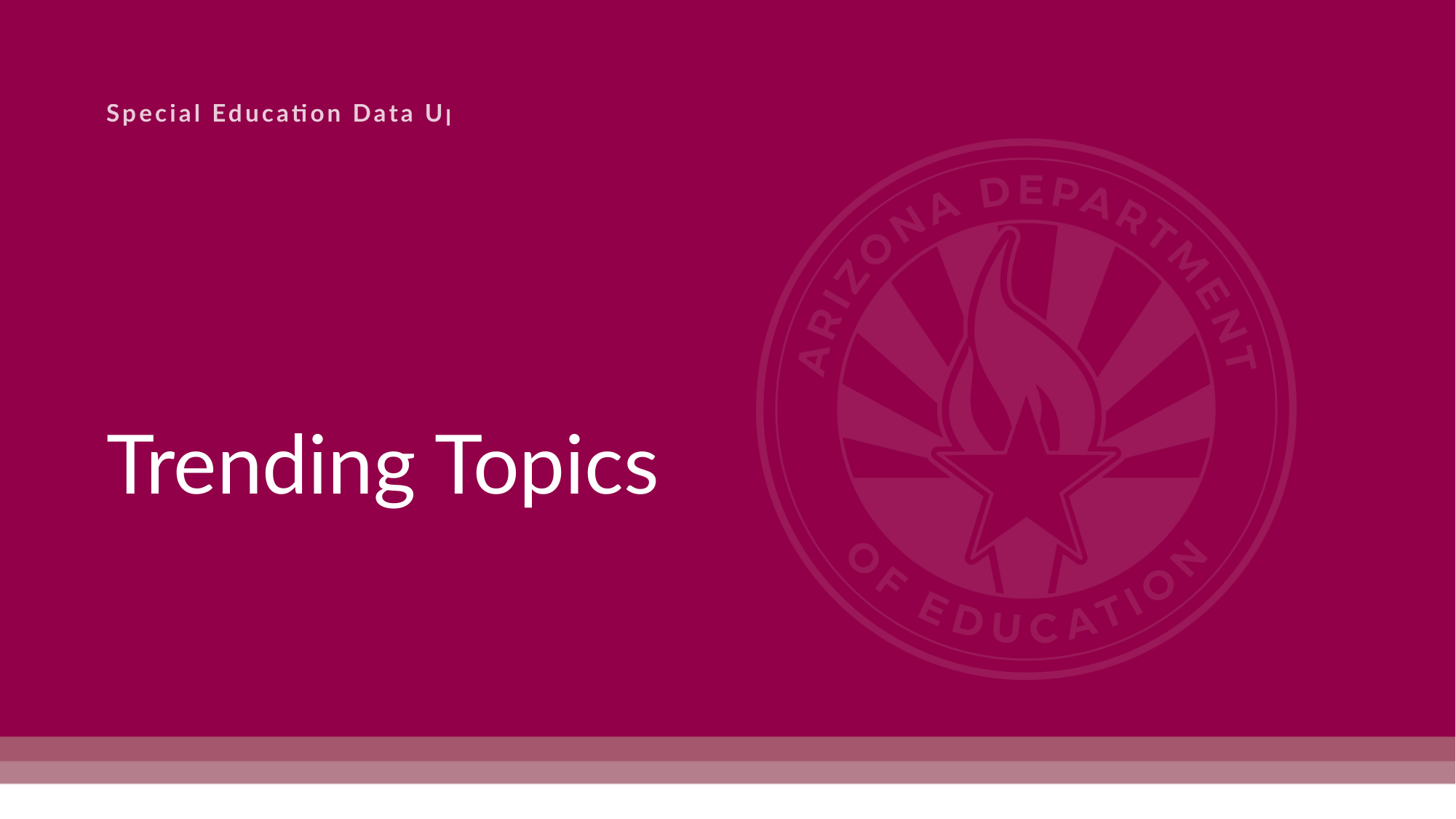

Special Education Data Updates
# Trending Topics